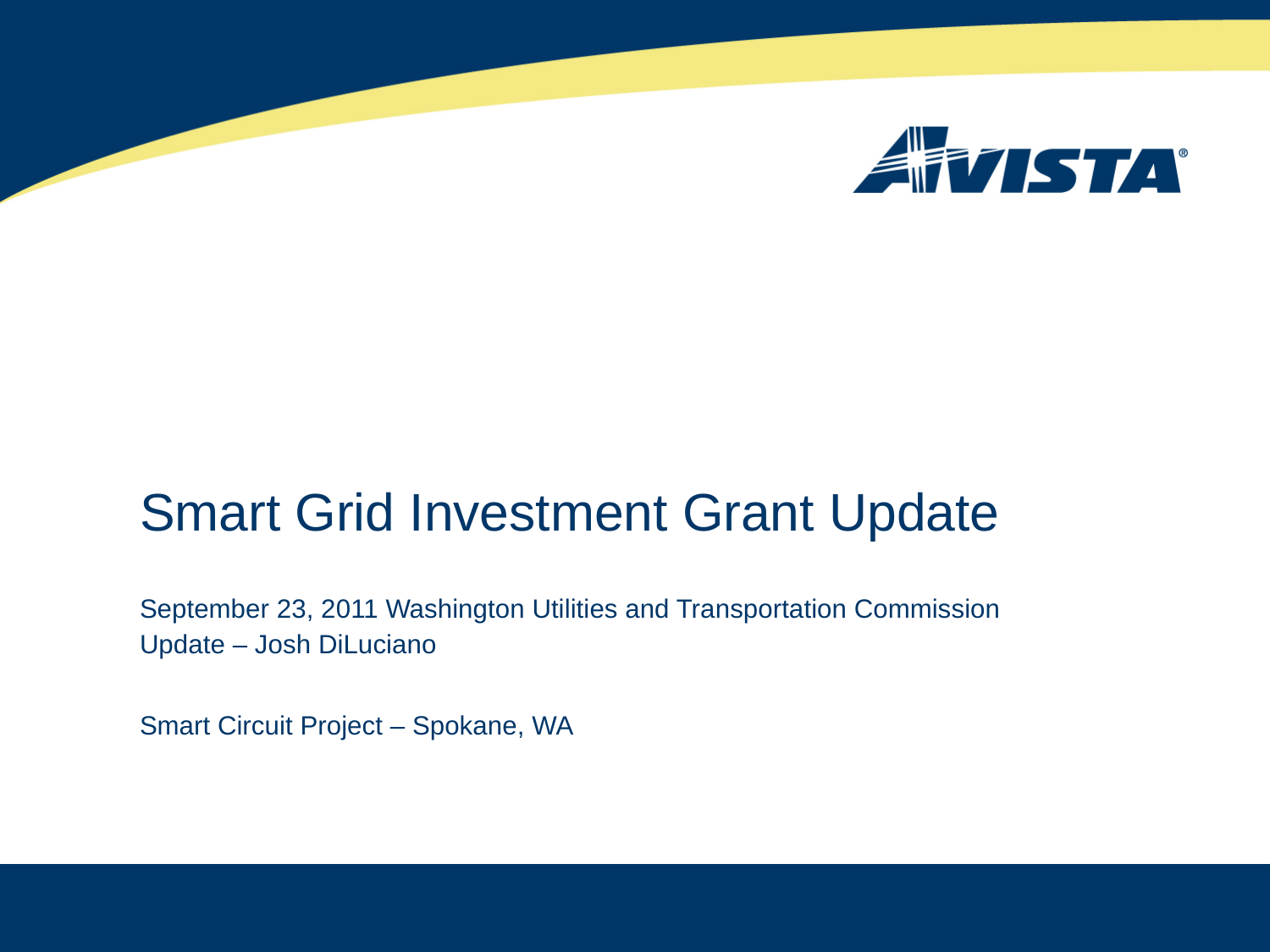

# Smart Grid Investment Grant Update
September 23, 2011 Washington Utilities and Transportation Commission Update – Josh DiLuciano

Smart Circuit Project – Spokane, WA